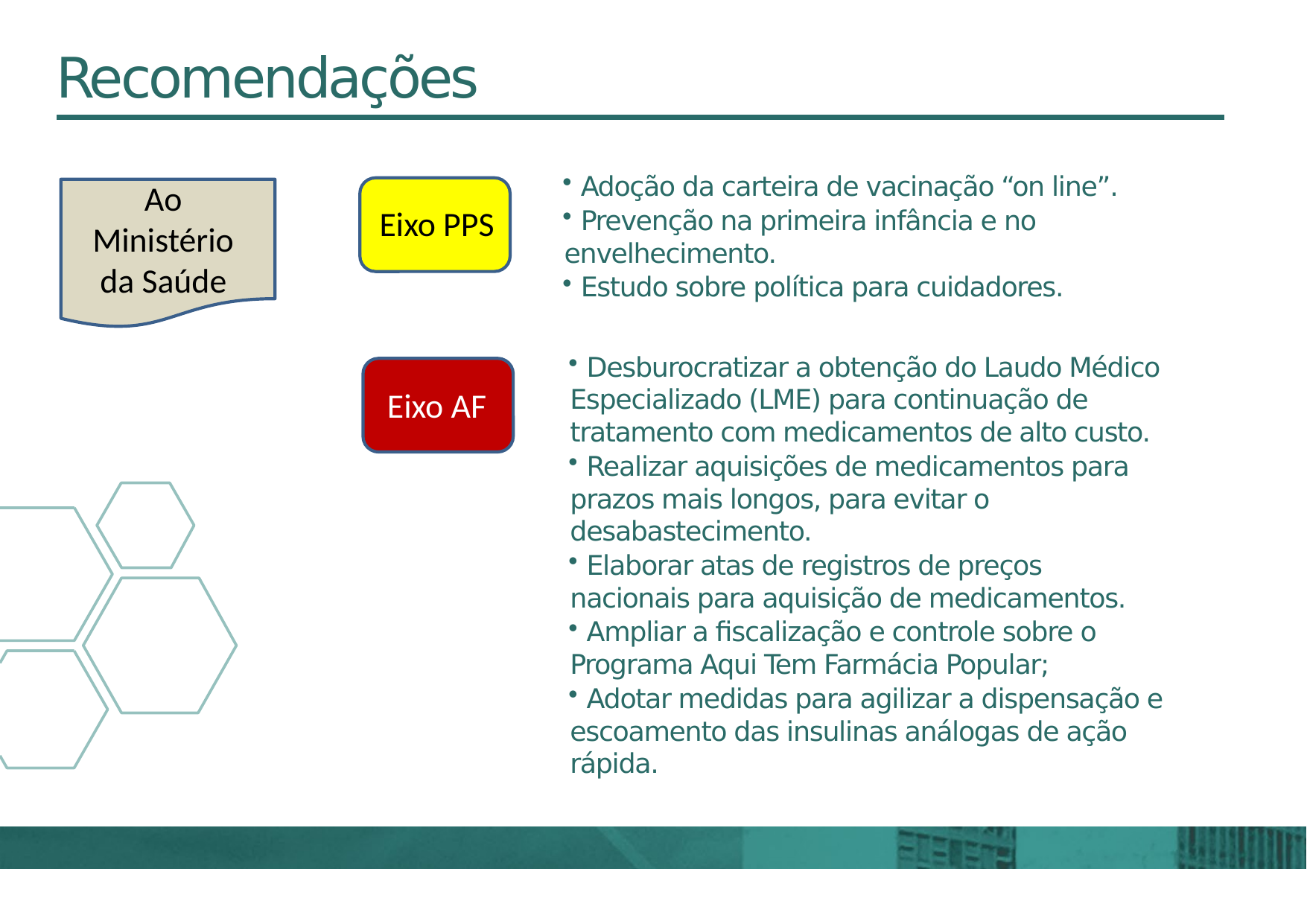

# Recomendações

 Adoção da carteira de vacinação “on line”.
 Prevenção na primeira infância e no 	envelhecimento.
 Estudo sobre política para cuidadores.

Ao Ministério da Saúde

Eixo PPS
 Desburocratizar a obtenção do Laudo Médico Especializado (LME) para continuação de tratamento com medicamentos de alto custo.
 Realizar aquisições de medicamentos para prazos mais longos, para evitar o desabastecimento.
 Elaborar atas de registros de preços nacionais para aquisição de medicamentos.
 Ampliar a fiscalização e controle sobre o Programa Aqui Tem Farmácia Popular;
 Adotar medidas para agilizar a dispensação e escoamento das insulinas análogas de ação rápida.

Eixo AF